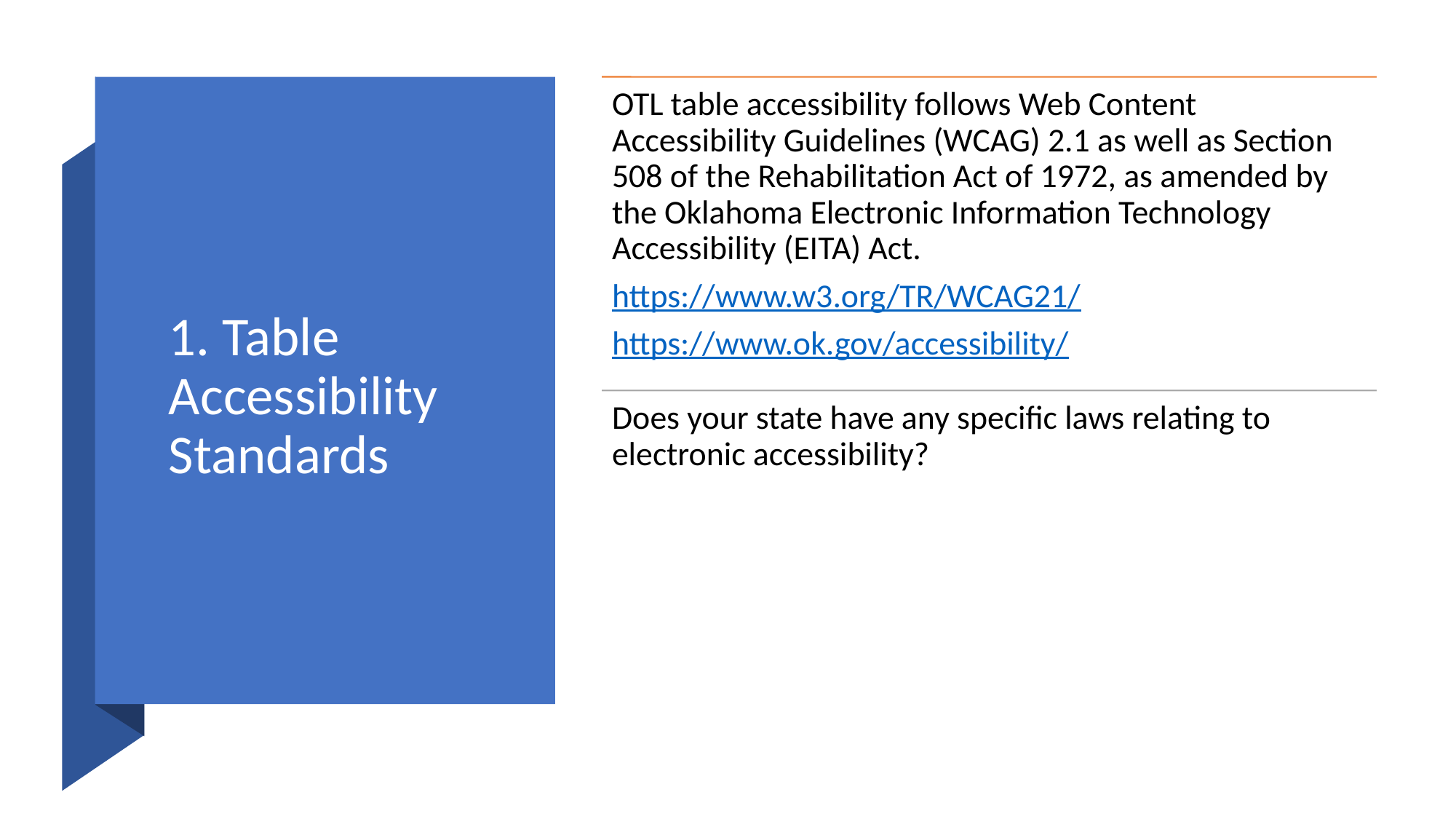

OTL table accessibility follows Web Content Accessibility Guidelines (WCAG) 2.1 as well as Section 508 of the Rehabilitation Act of 1972, as amended by the Oklahoma Electronic Information Technology Accessibility (EITA) Act.
https://www.w3.org/TR/WCAG21/
https://www.ok.gov/accessibility/
Does your state have any specific laws relating to electronic accessibility?

# 1. Table Accessibility Standards